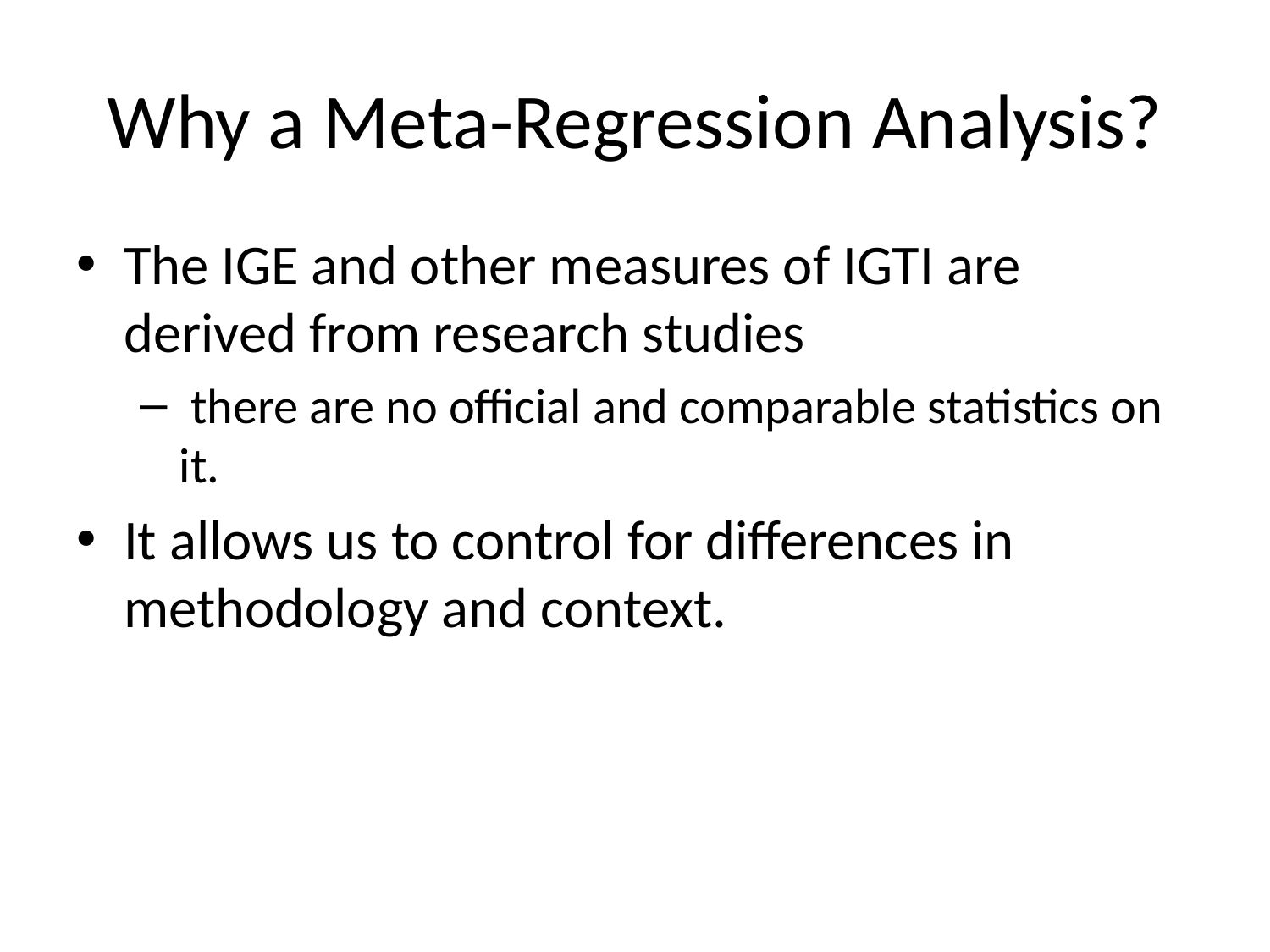

# Why a Meta-Regression Analysis?
The IGE and other measures of IGTI are derived from research studies
 there are no official and comparable statistics on it.
It allows us to control for differences in methodology and context.